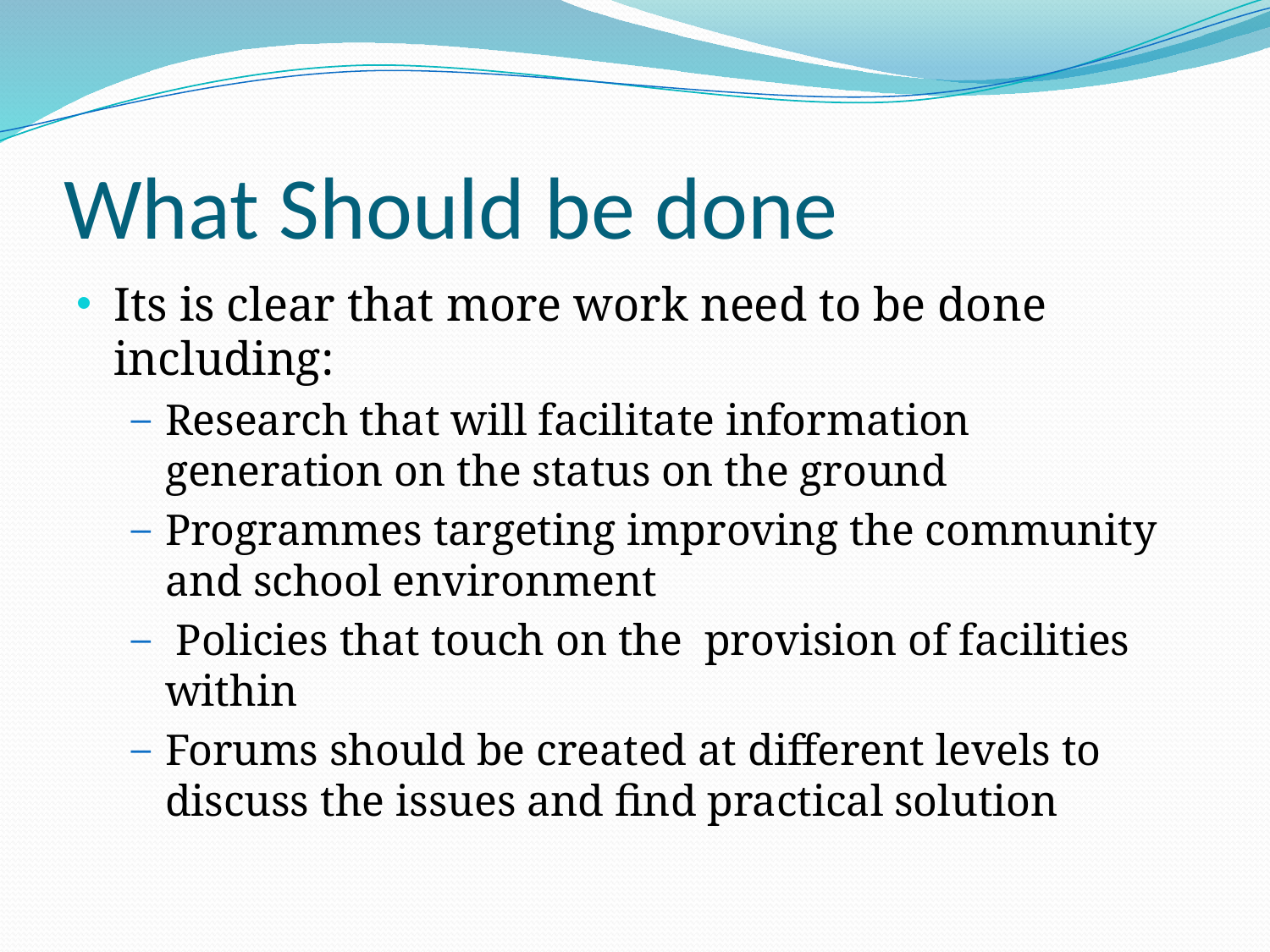

# What Should be done
Its is clear that more work need to be done including:
Research that will facilitate information generation on the status on the ground
Programmes targeting improving the community and school environment
 Policies that touch on the  provision of facilities within
Forums should be created at different levels to discuss the issues and find practical solution